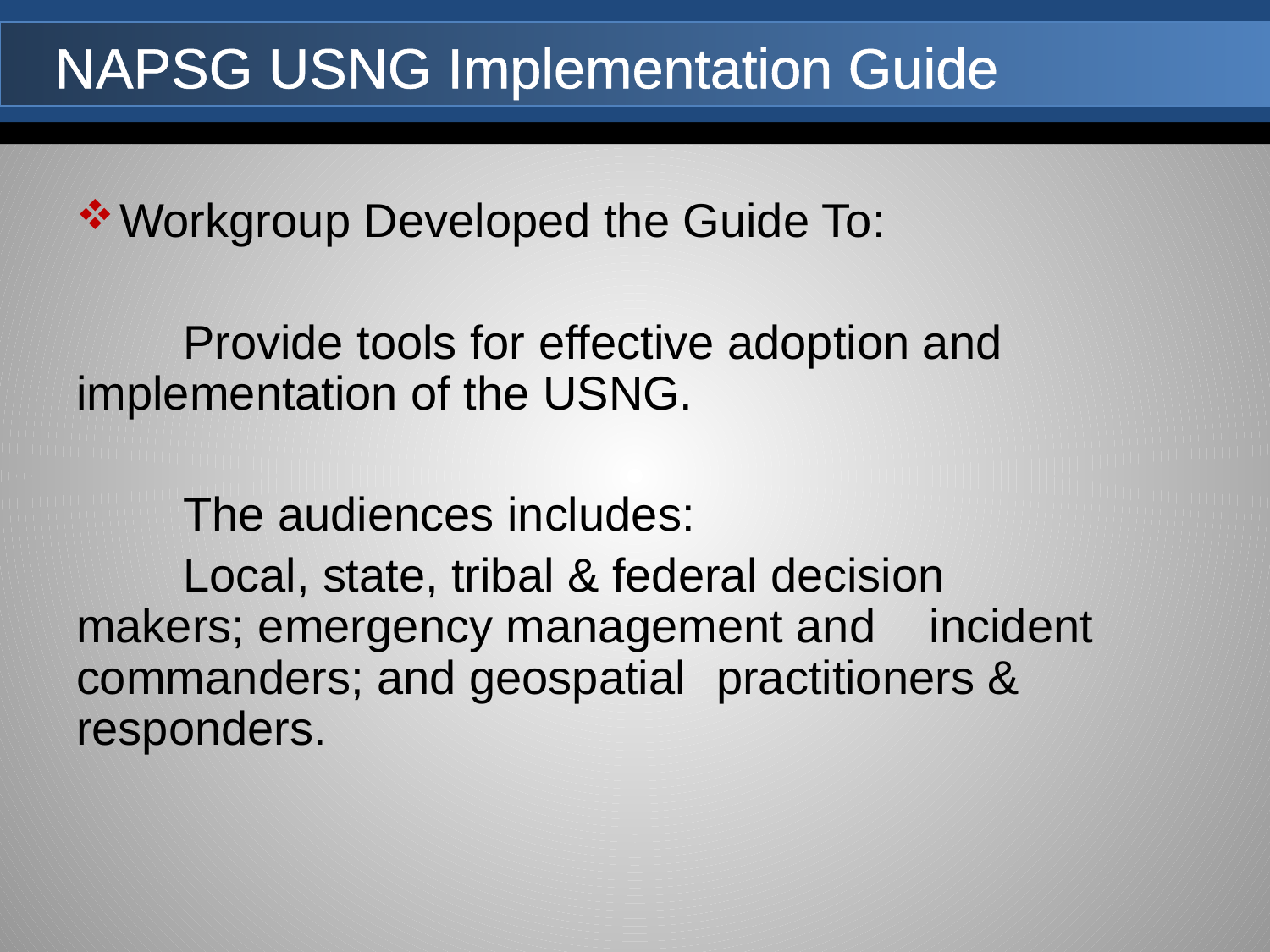

# NAPSG USNG Implementation Guide
Workgroup Developed the Guide To:

    	Provide tools for effective adoption and 	implementation of the USNG.

	The audiences includes:
	Local, state, tribal & federal decision 	makers; emergency management and 	incident commanders; and geospatial 	practitioners & responders.